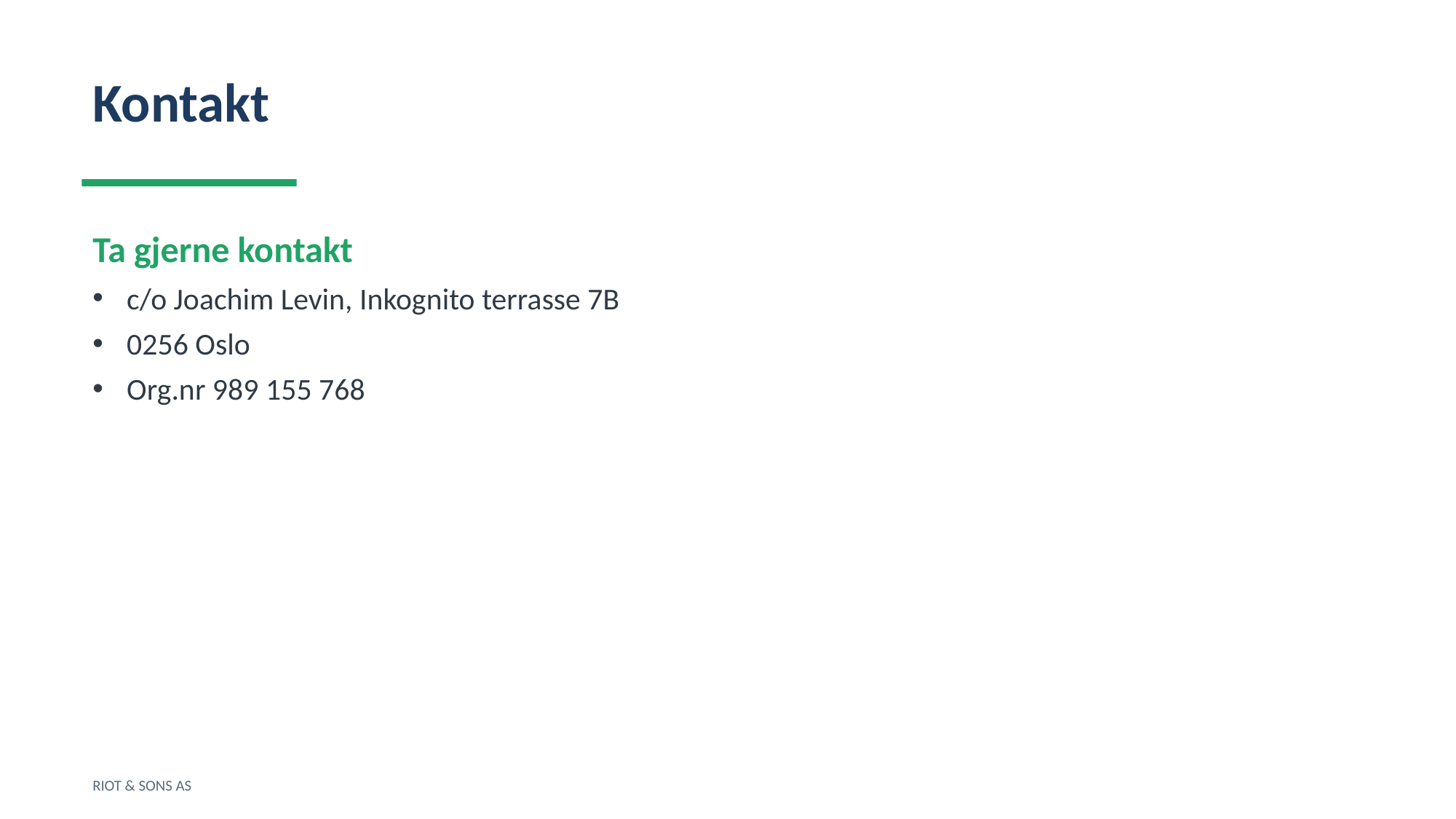

Kontakt

Ta gjerne kontakt
c/o Joachim Levin, Inkognito terrasse 7B
0256 Oslo
Org.nr 989 155 768
RIOT & SONS AS